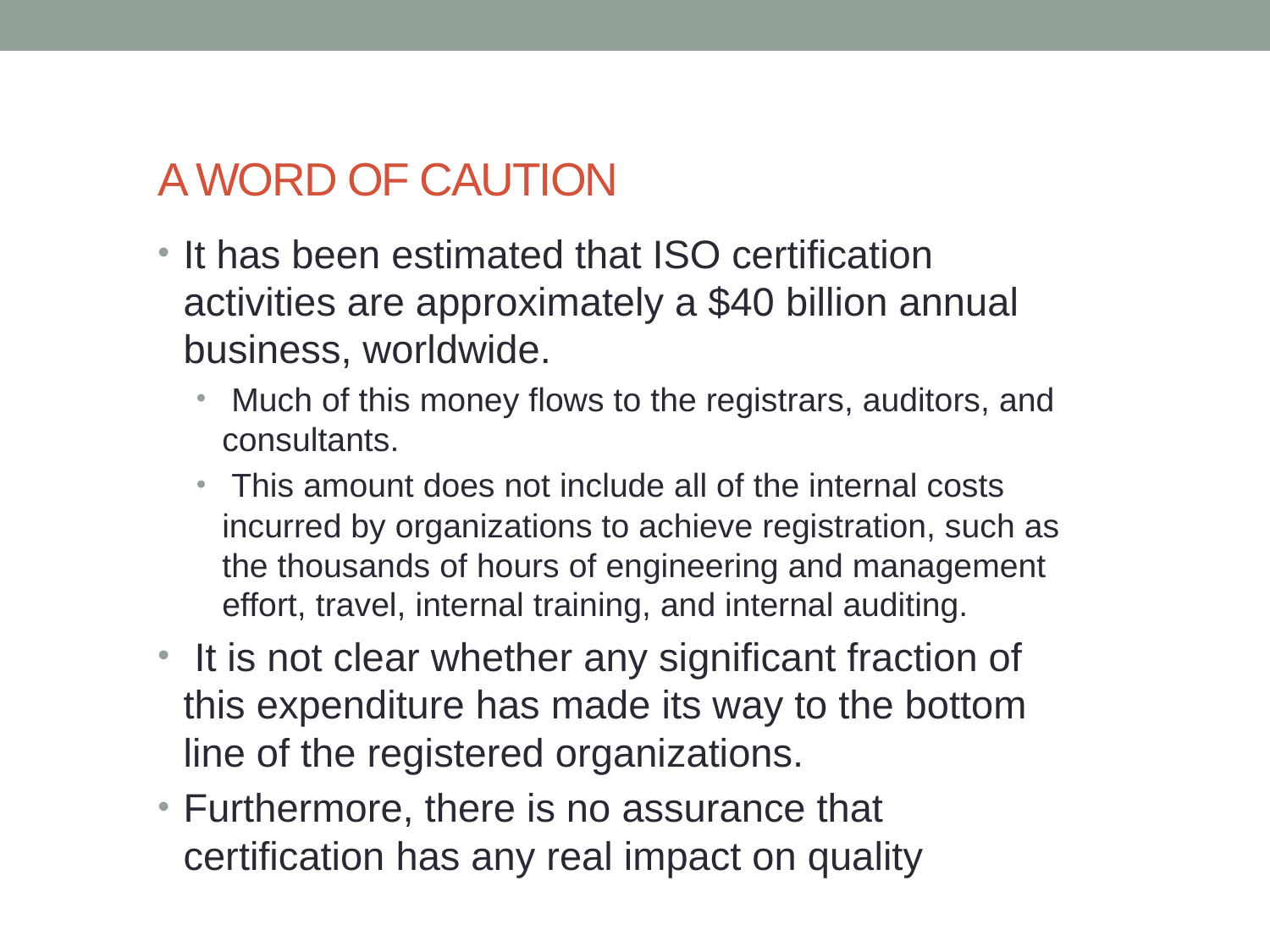

# A WORD OF CAUTION
It has been estimated that ISO certification activities are approximately a $40 billion annual business, worldwide.
 Much of this money flows to the registrars, auditors, and consultants.
 This amount does not include all of the internal costs incurred by organizations to achieve registration, such as the thousands of hours of engineering and management effort, travel, internal training, and internal auditing.
 It is not clear whether any significant fraction of this expenditure has made its way to the bottom line of the registered organizations.
Furthermore, there is no assurance that certification has any real impact on quality